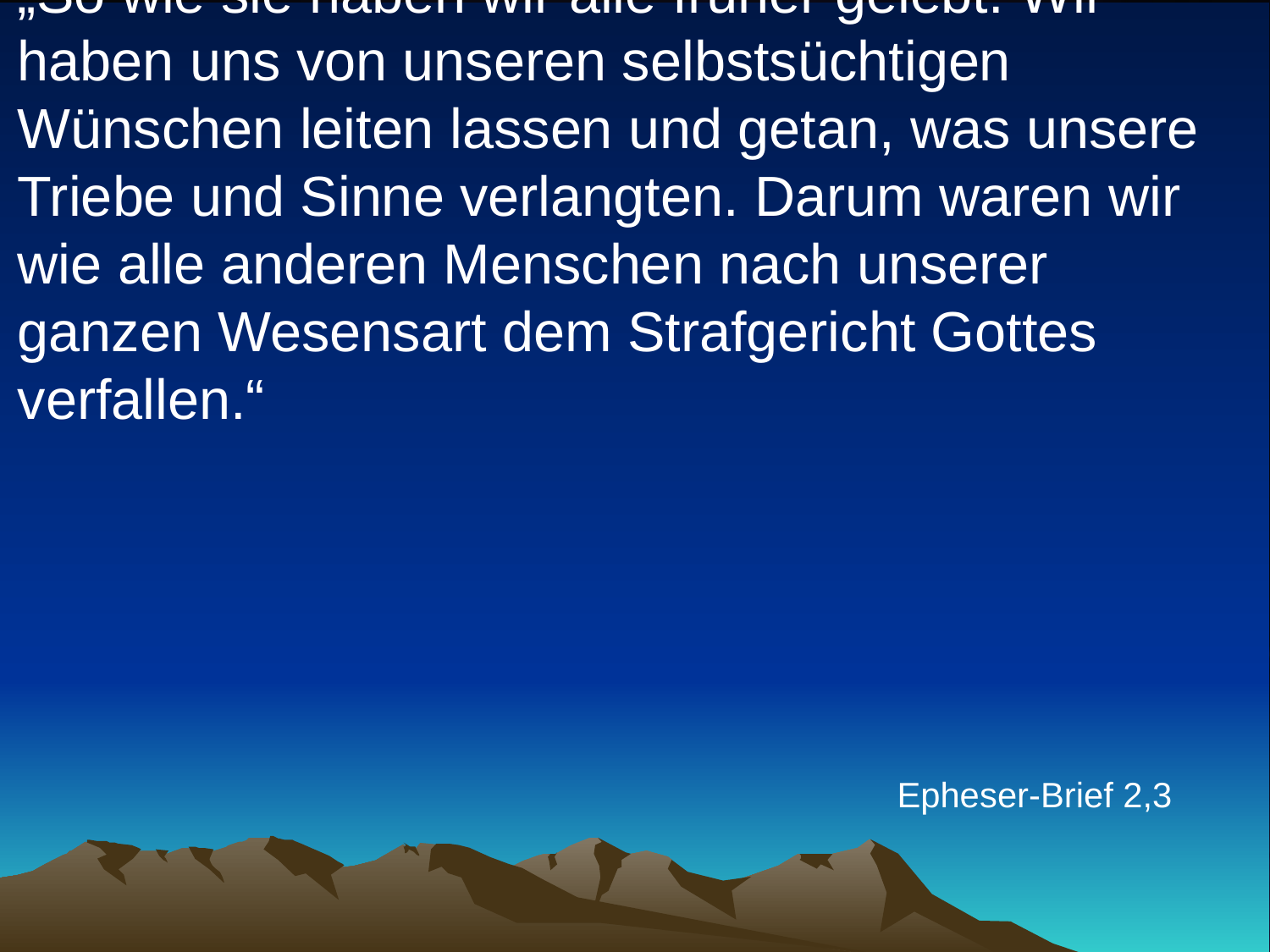

# „So wie sie haben wir alle früher gelebt. Wir haben uns von unseren selbstsüchtigen Wünschen leiten lassen und getan, was unsere Triebe und Sinne verlangten. Darum waren wir wie alle anderen Menschen nach unserer ganzen Wesensart dem Strafgericht Gottes verfallen.“
Epheser-Brief 2,3